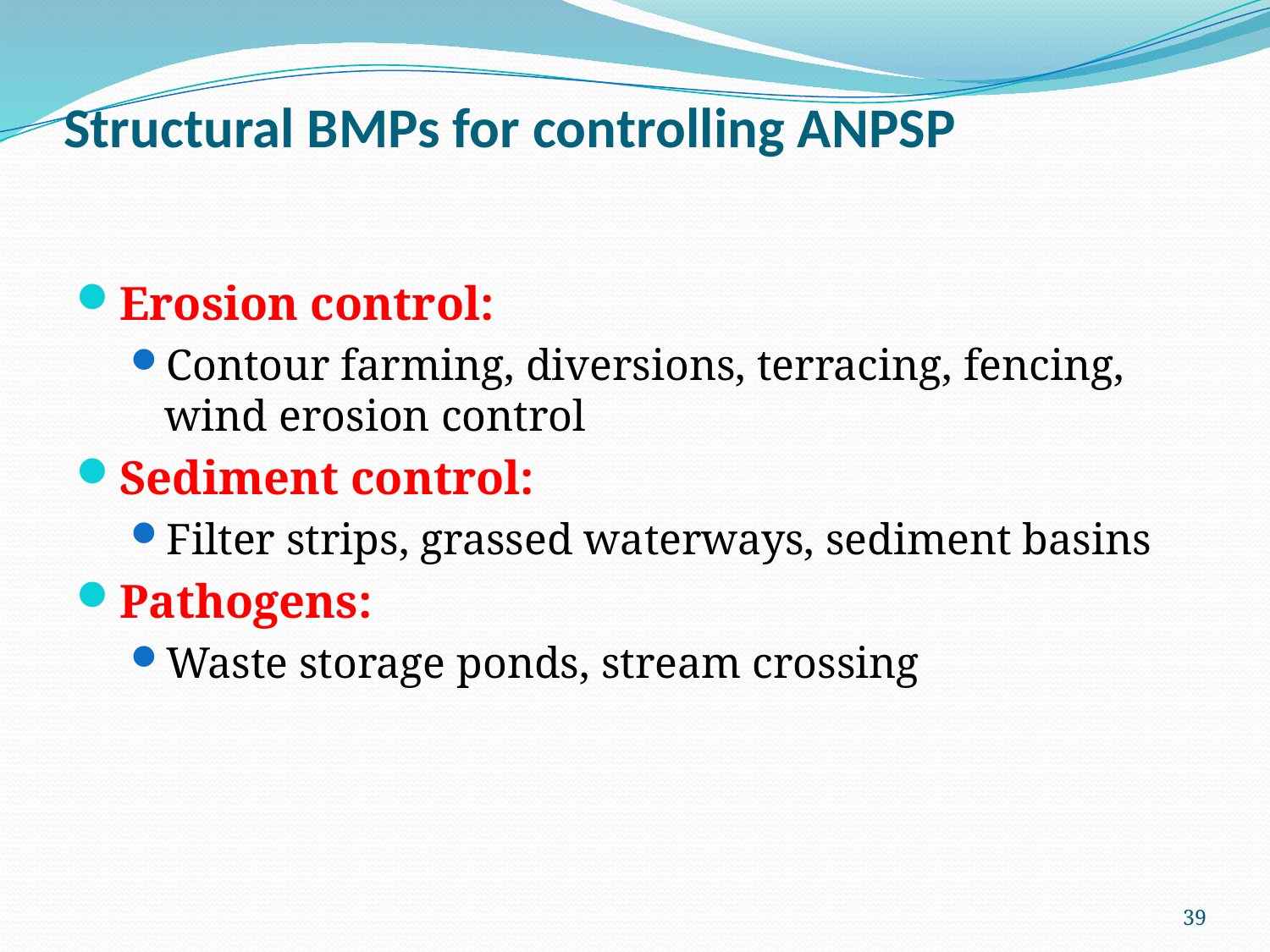

# Structural BMPs for controlling ANPSP
Erosion control:
Contour farming, diversions, terracing, fencing, wind erosion control
Sediment control:
Filter strips, grassed waterways, sediment basins
Pathogens:
Waste storage ponds, stream crossing
39